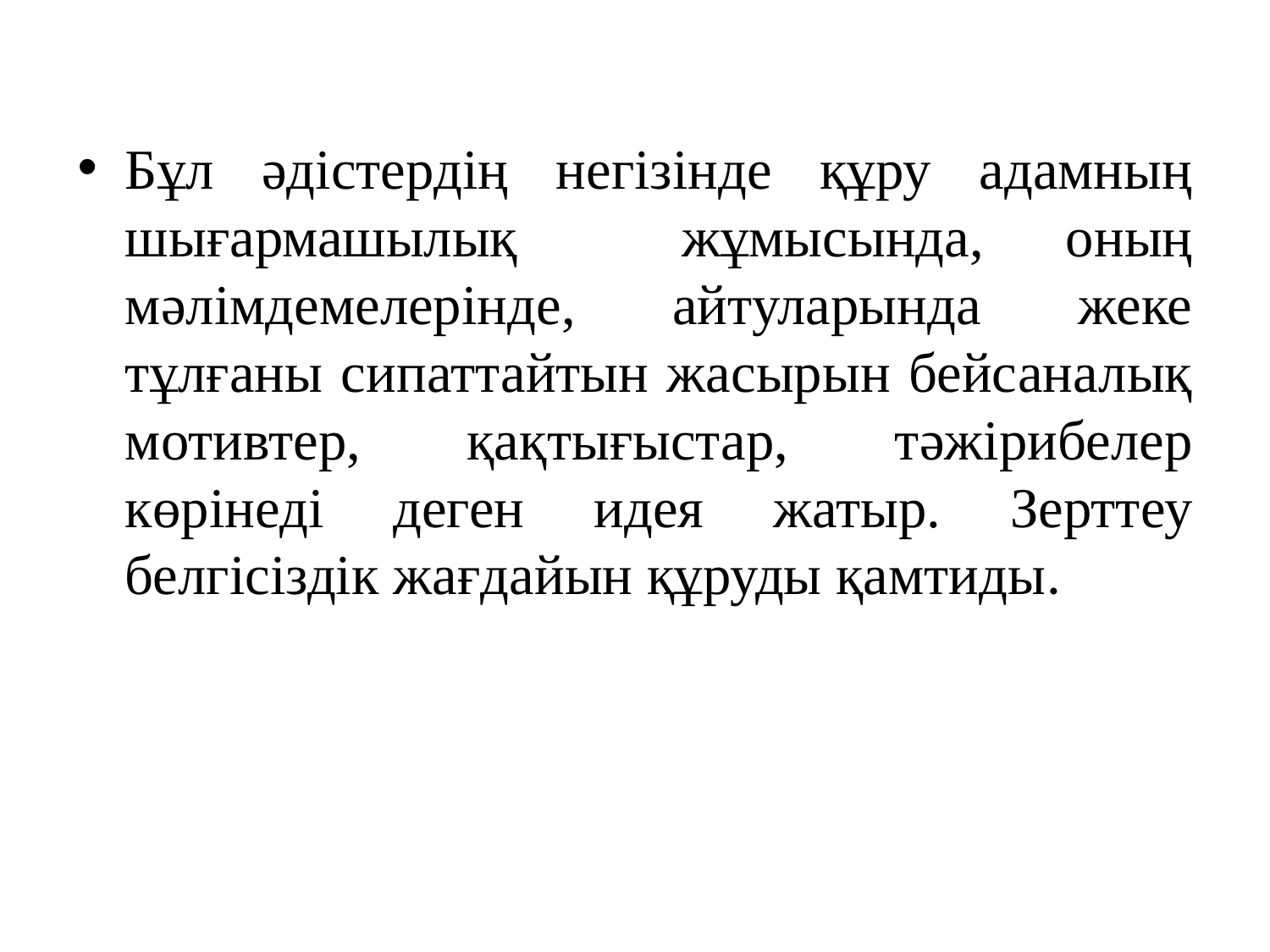

Бұл әдістердің негізінде құру адамның шығармашылық  жұмысында, оның мәлімдемелерінде, айтуларында жеке тұлғаны сипаттайтын жасырын бейсаналық мотивтер, қақтығыстар, тәжірибелер көрінеді деген идея жатыр. Зерттеу белгісіздік жағдайын құруды қамтиды.